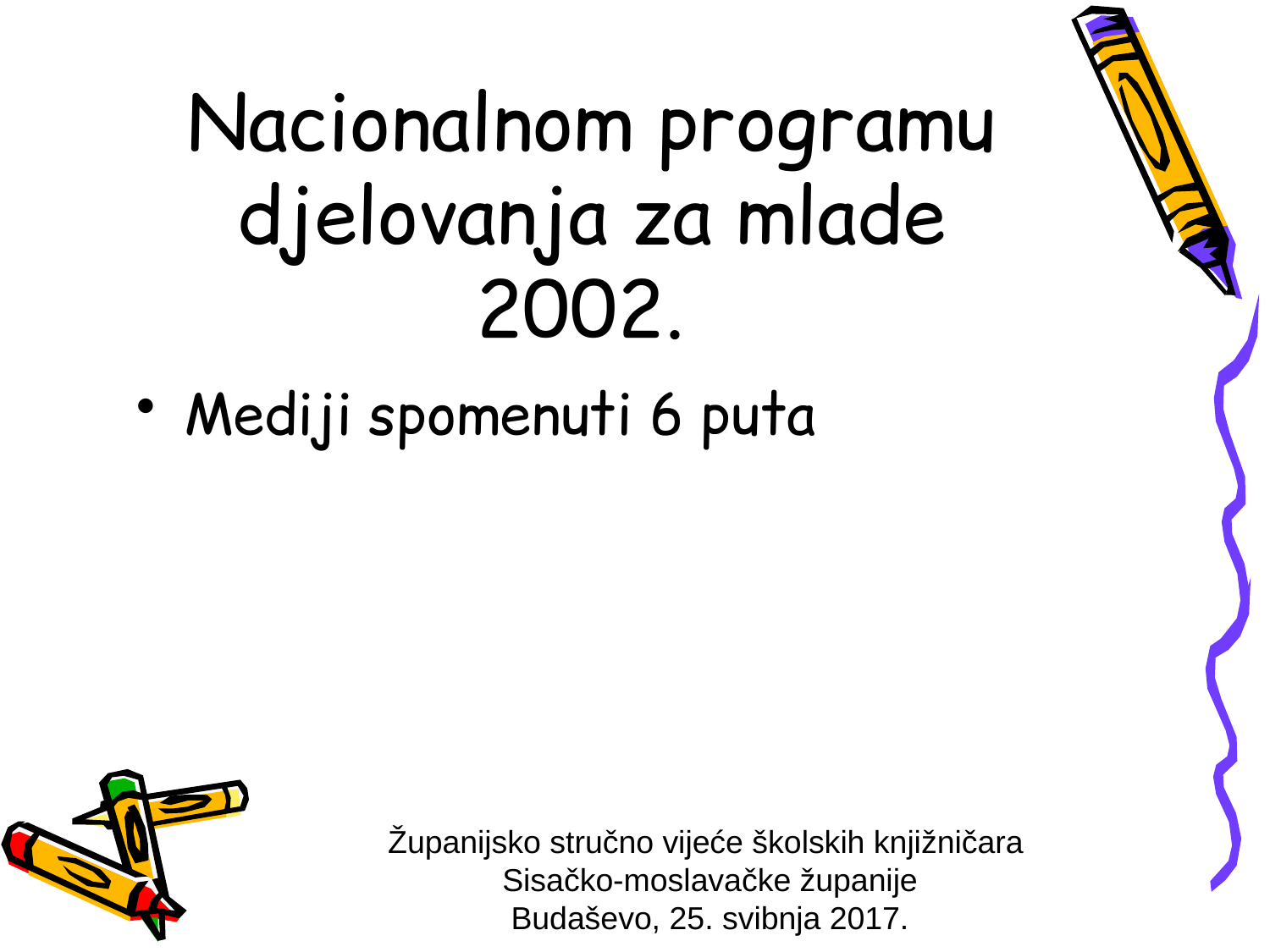

# Nacionalnom programu djelovanja za mlade 2002.
Mediji spomenuti 6 puta
Županijsko stručno vijeće školskih knjižničara
Sisačko-moslavačke županije
Budaševo, 25. svibnja 2017.